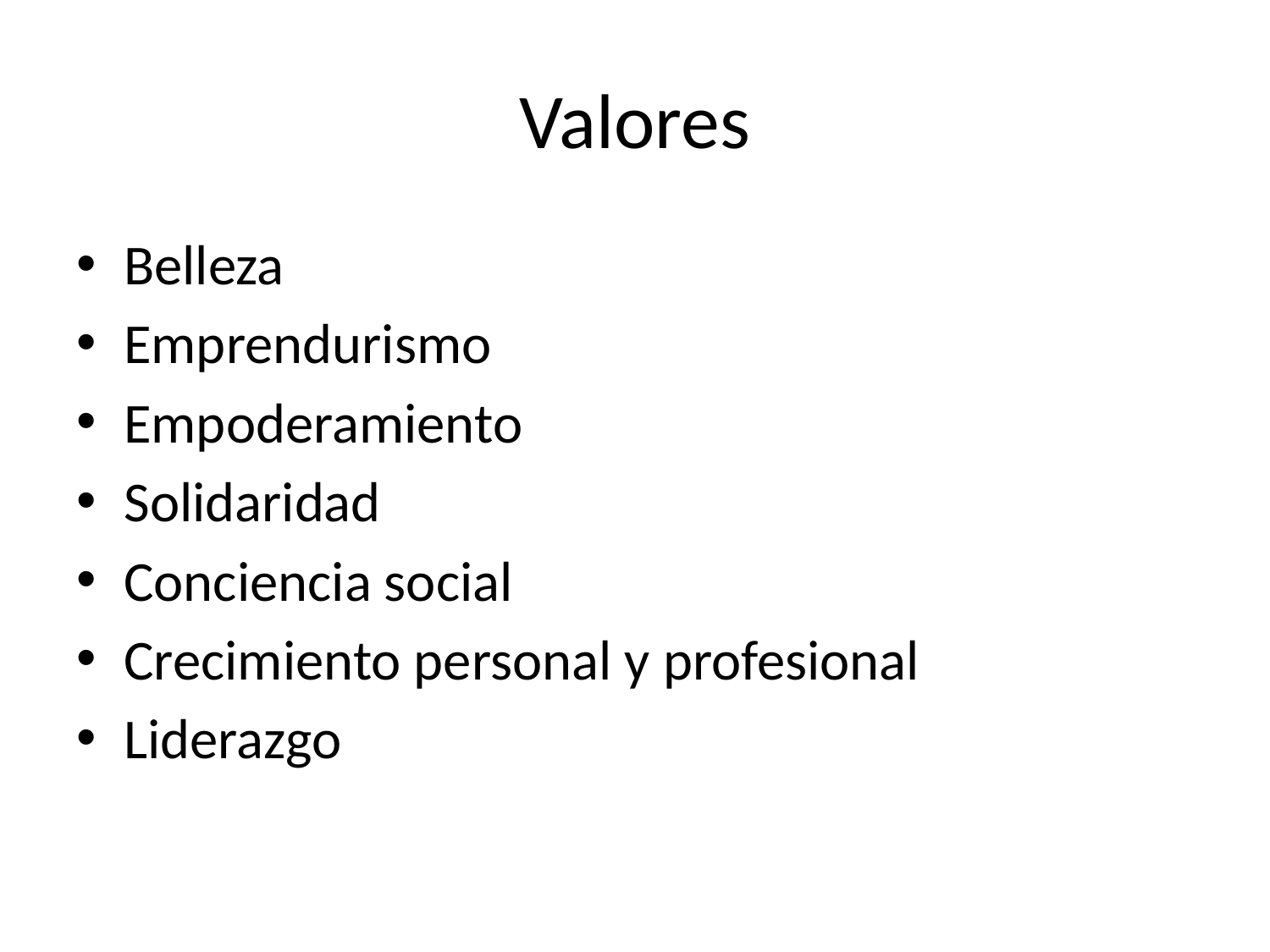

# Valores
Belleza
Emprendurismo
Empoderamiento
Solidaridad
Conciencia social
Crecimiento personal y profesional
Liderazgo